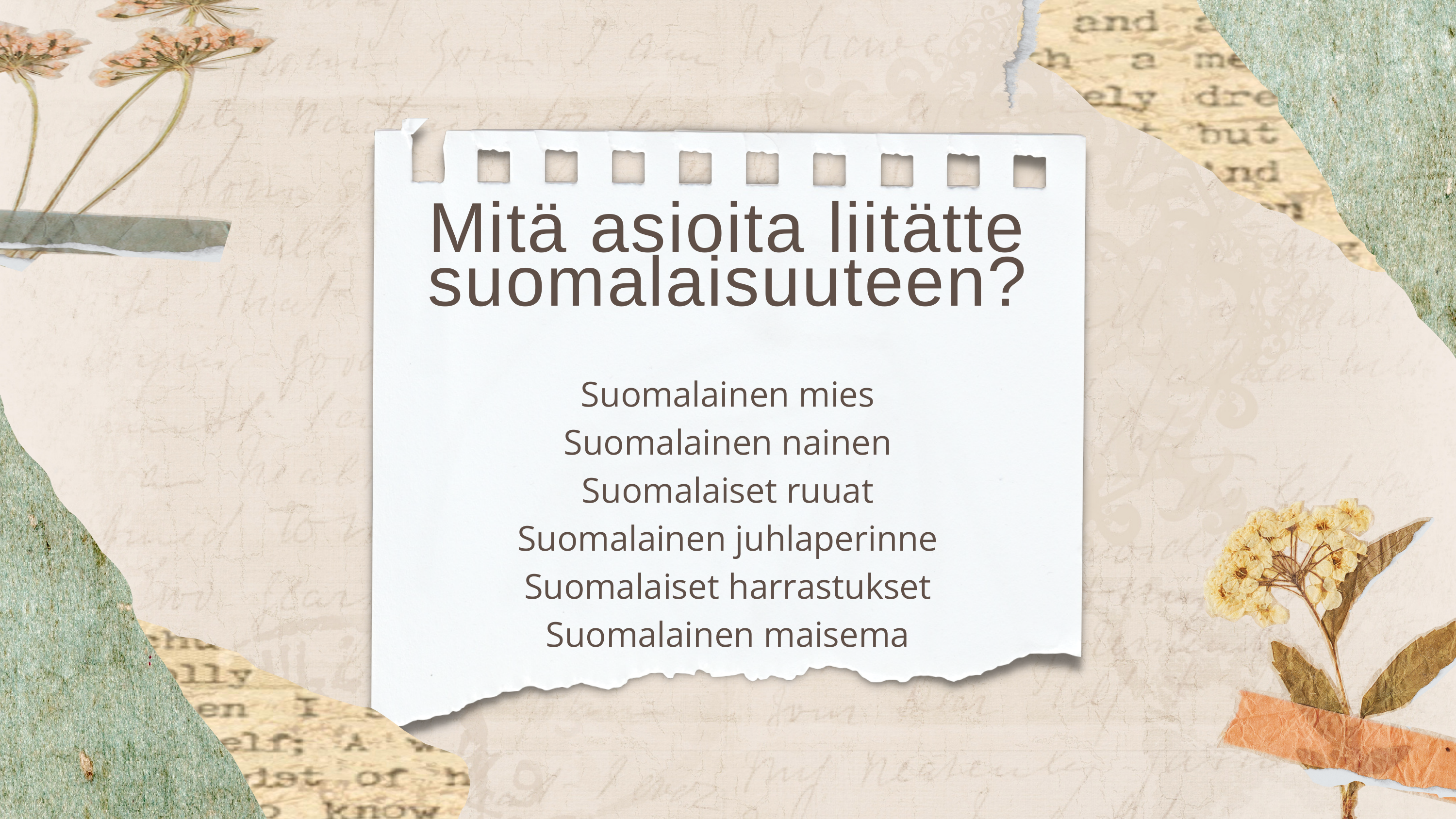

Mitä asioita liitätte suomalaisuuteen?
Suomalainen mies
Suomalainen nainen
Suomalaiset ruuat
Suomalainen juhlaperinne
Suomalaiset harrastukset
Suomalainen maisema